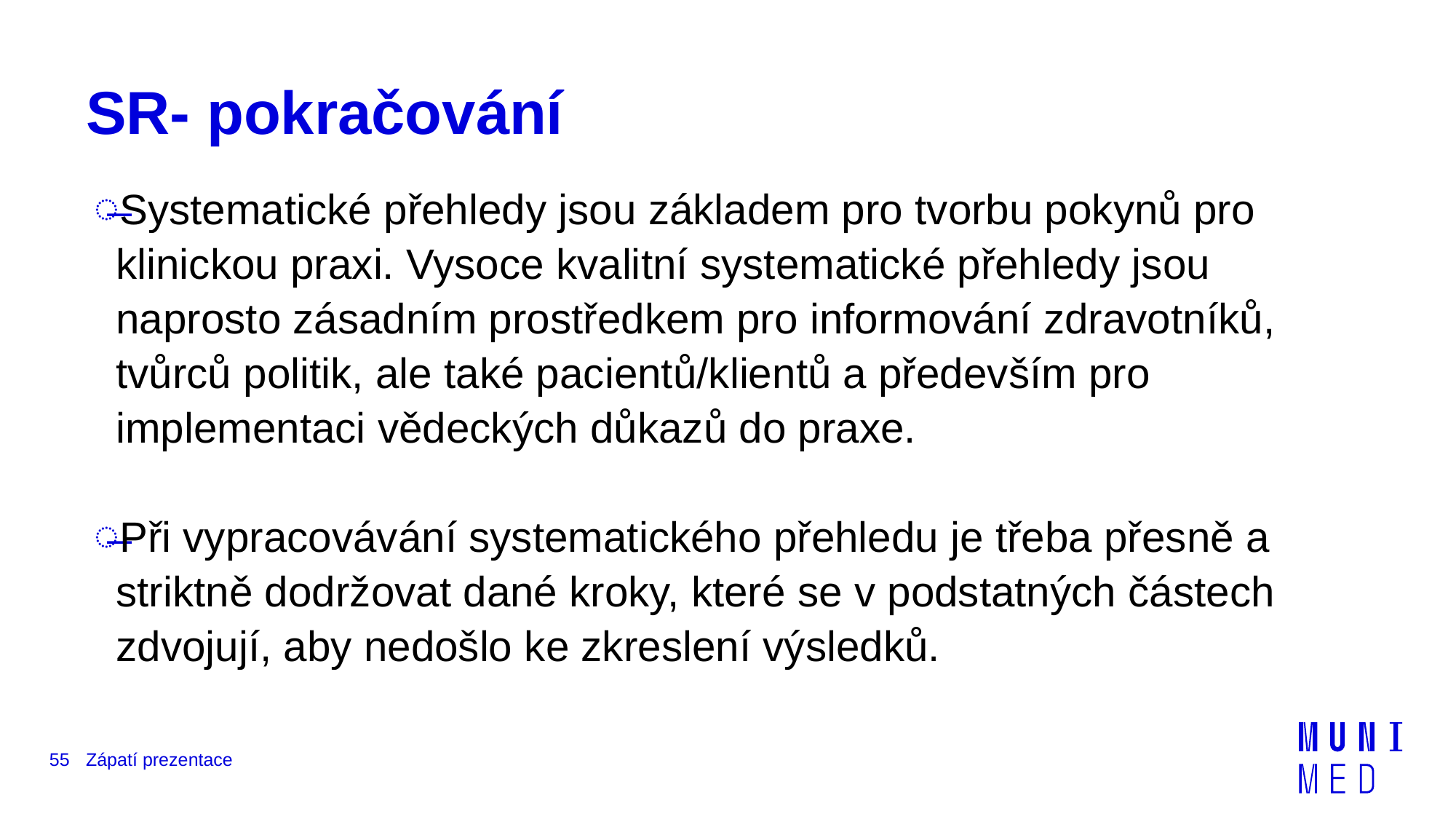

# SR- pokračování
Systematické přehledy jsou základem pro tvorbu pokynů pro klinickou praxi. Vysoce kvalitní systematické přehledy jsou naprosto zásadním prostředkem pro informování zdravotníků, tvůrců politik, ale také pacientů/klientů a především pro implementaci vědeckých důkazů do praxe.

Při vypracovávání systematického přehledu je třeba přesně a striktně dodržovat dané kroky, které se v podstatných částech zdvojují, aby nedošlo ke zkreslení výsledků.
55
Zápatí prezentace